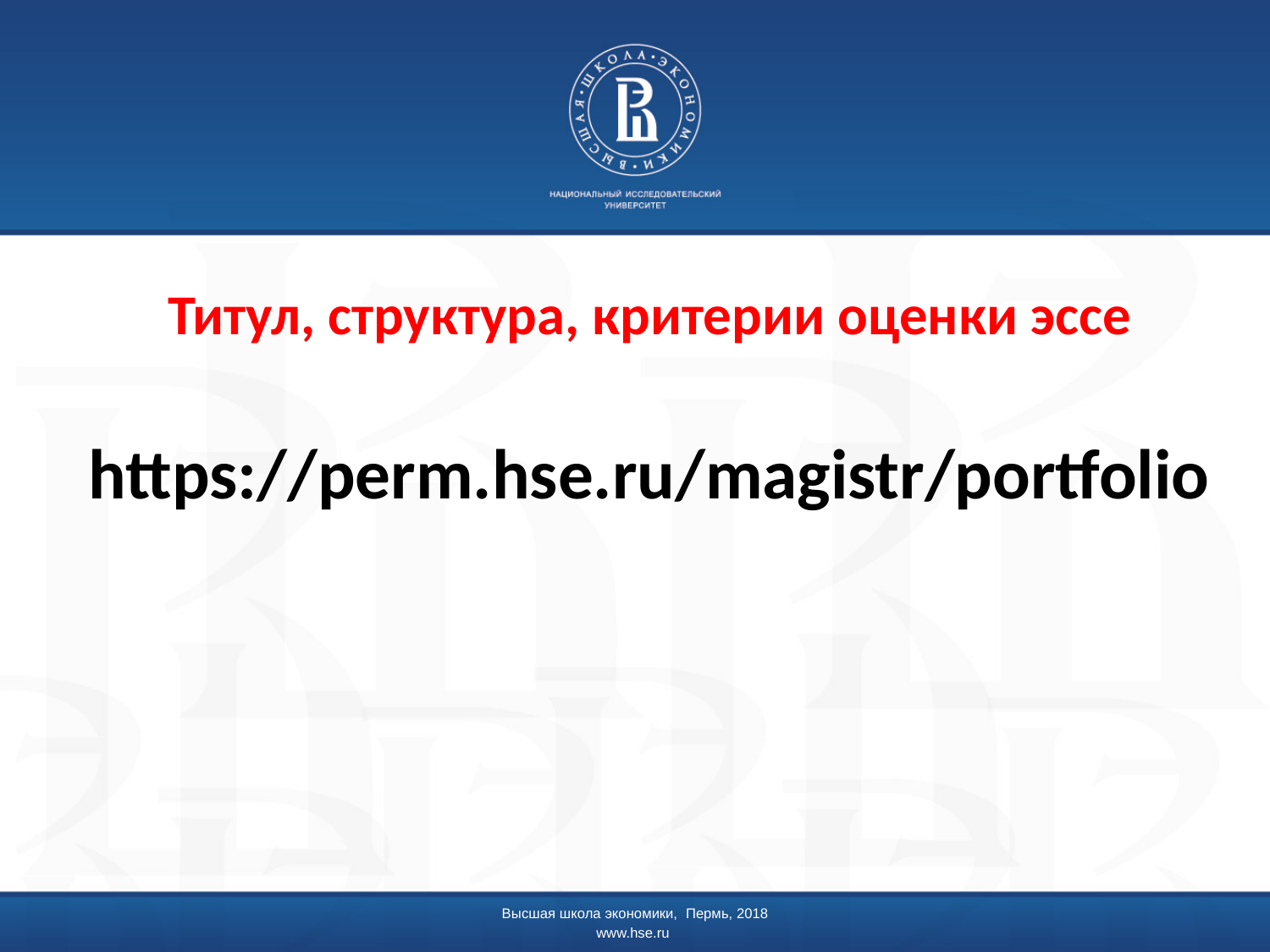

Титул, структура, критерии оценки эссе
https://perm.hse.ru/magistr/portfolio
Высшая школа экономики,  Пермь, 2018
www.hse.ru